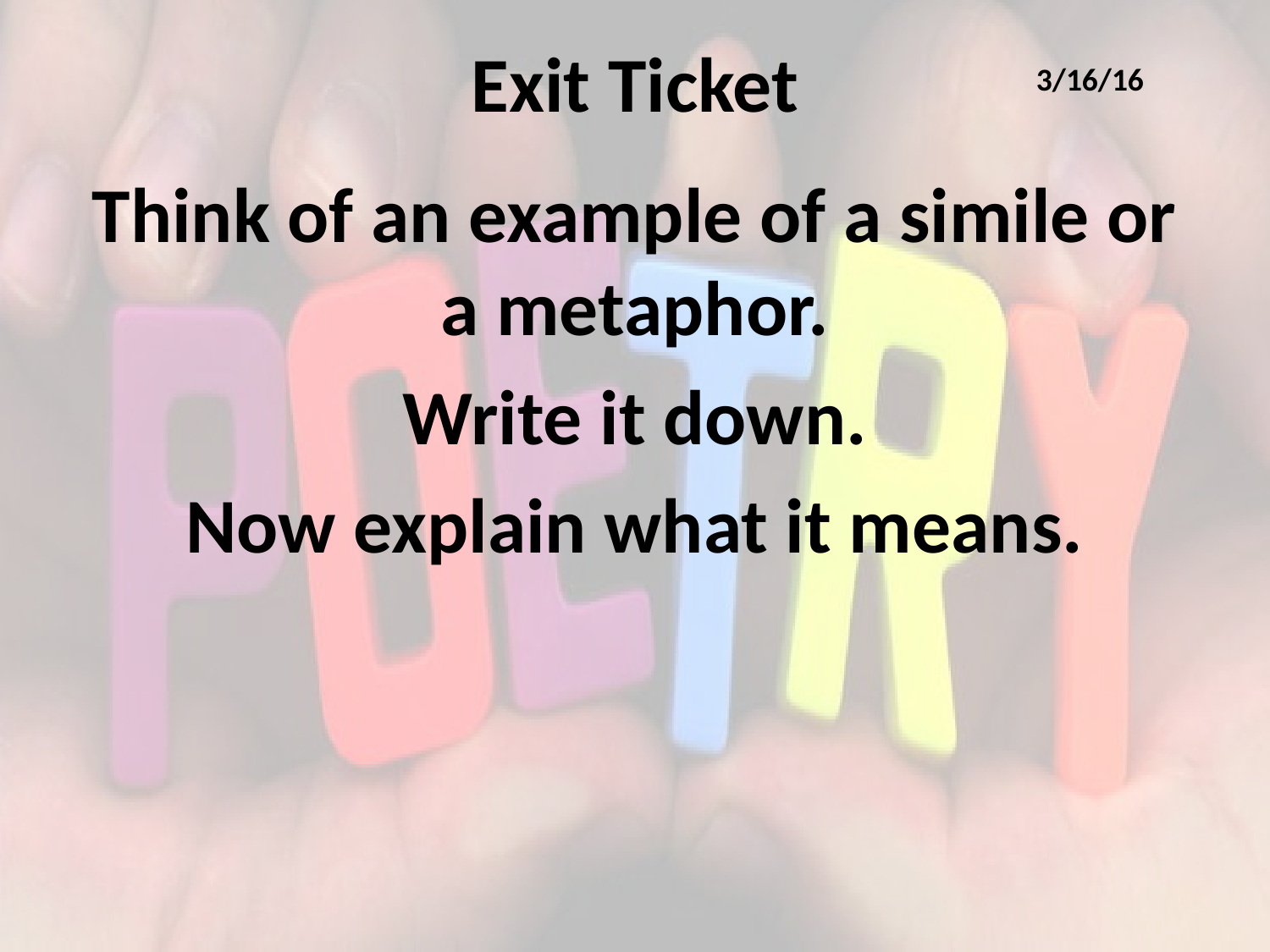

# Exit Ticket
3/16/16
Think of an example of a simile or a metaphor.
Write it down.
Now explain what it means.